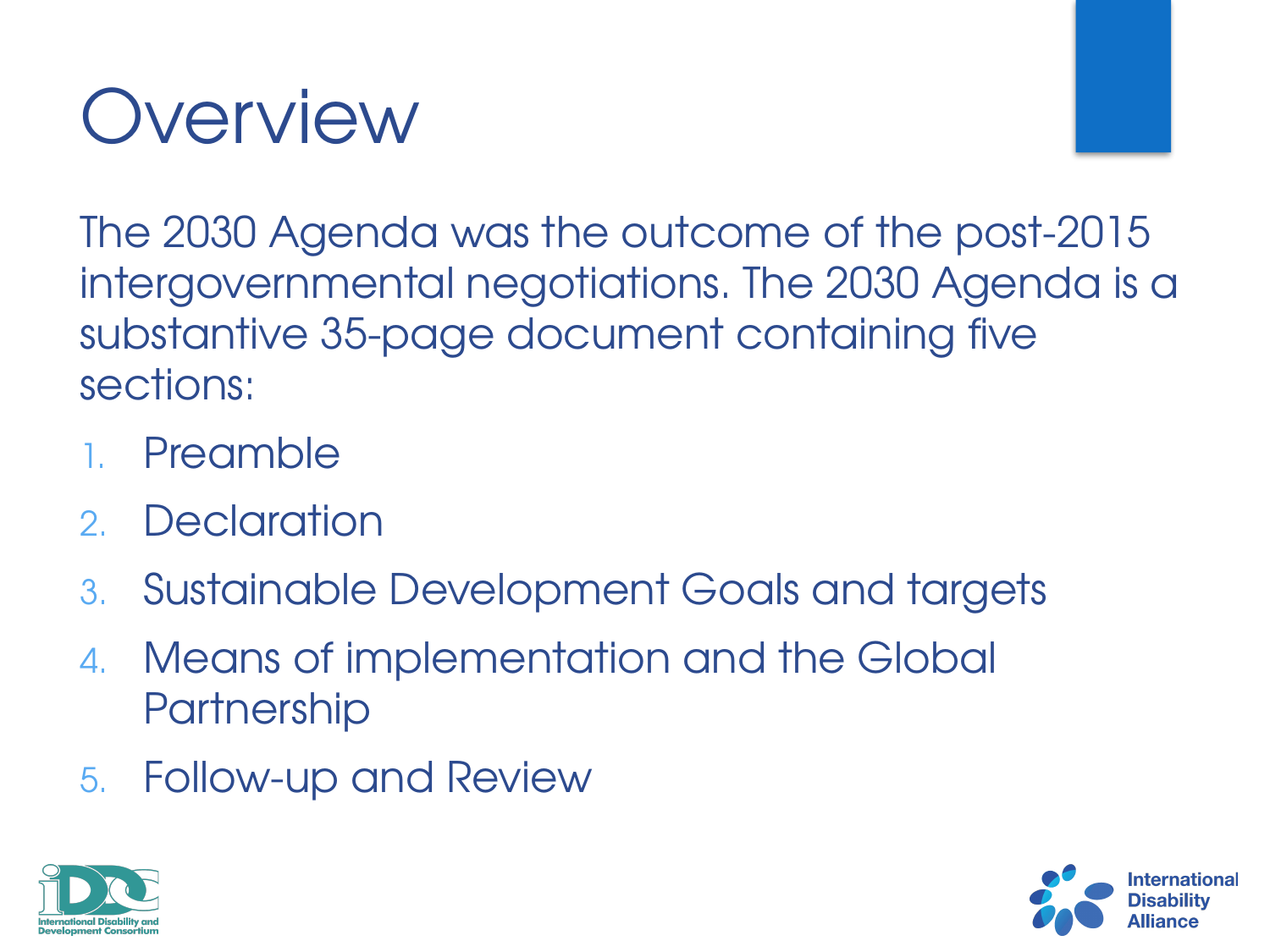

# Overview
The 2030 Agenda was the outcome of the post-2015 intergovernmental negotiations. The 2030 Agenda is a substantive 35-page document containing five sections:
Preamble
Declaration
Sustainable Development Goals and targets
Means of implementation and the Global Partnership
Follow-up and Review